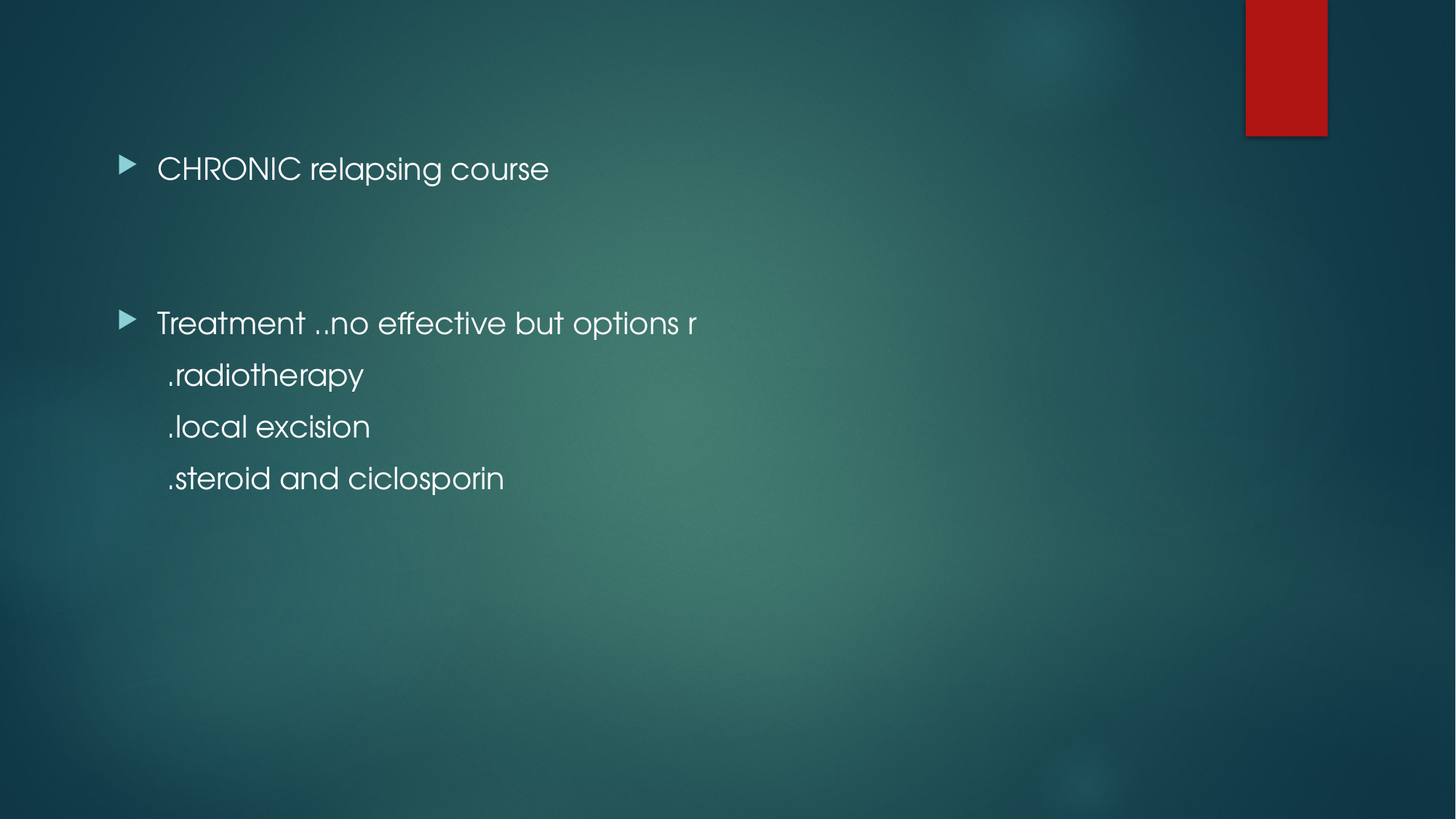

#
CHRONIC relapsing course

Treatment ..no effective but options r
      .radiotherapy
      .local excision
      .steroid and ciclosporin